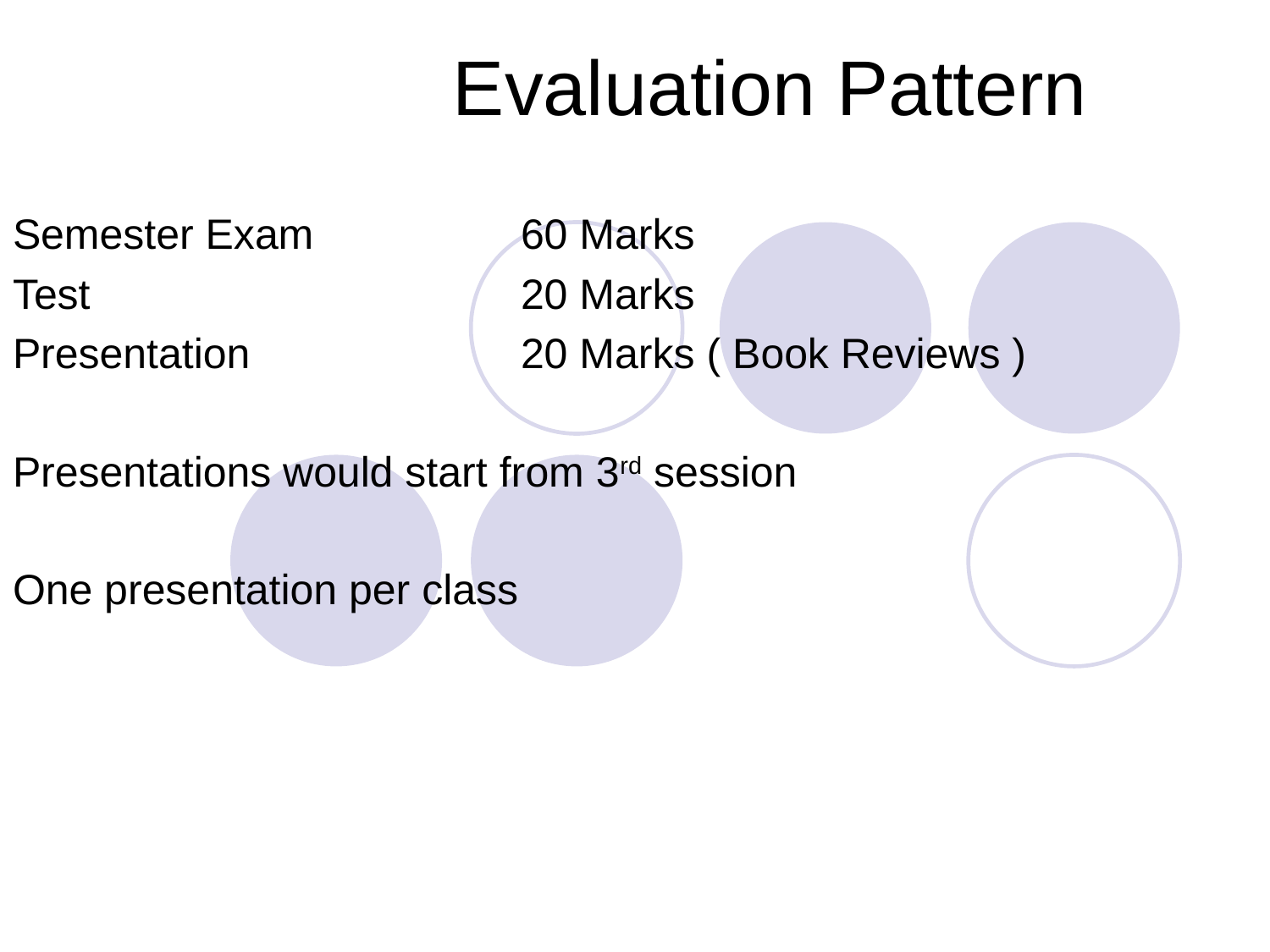

# Evaluation Pattern
Semester Exam 		60 Marks
Test 				20 Marks
Presentation 			20 Marks ( Book Reviews )

Presentations would start from 3rd session

One presentation per class